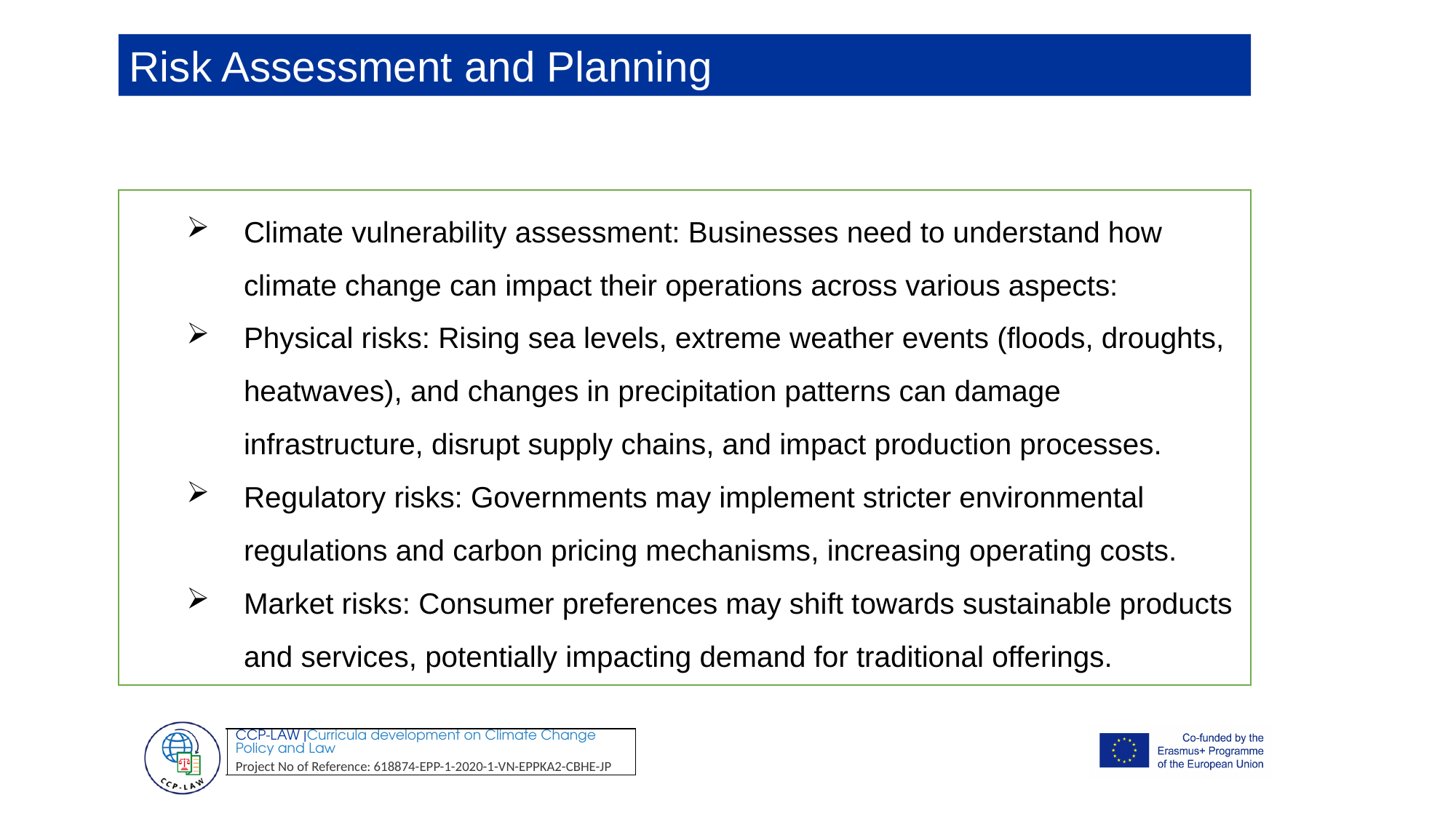

Risk Assessment and Planning
Climate vulnerability assessment: Businesses need to understand how climate change can impact their operations across various aspects:
Physical risks: Rising sea levels, extreme weather events (floods, droughts, heatwaves), and changes in precipitation patterns can damage infrastructure, disrupt supply chains, and impact production processes.
Regulatory risks: Governments may implement stricter environmental regulations and carbon pricing mechanisms, increasing operating costs.
Market risks: Consumer preferences may shift towards sustainable products and services, potentially impacting demand for traditional offerings.